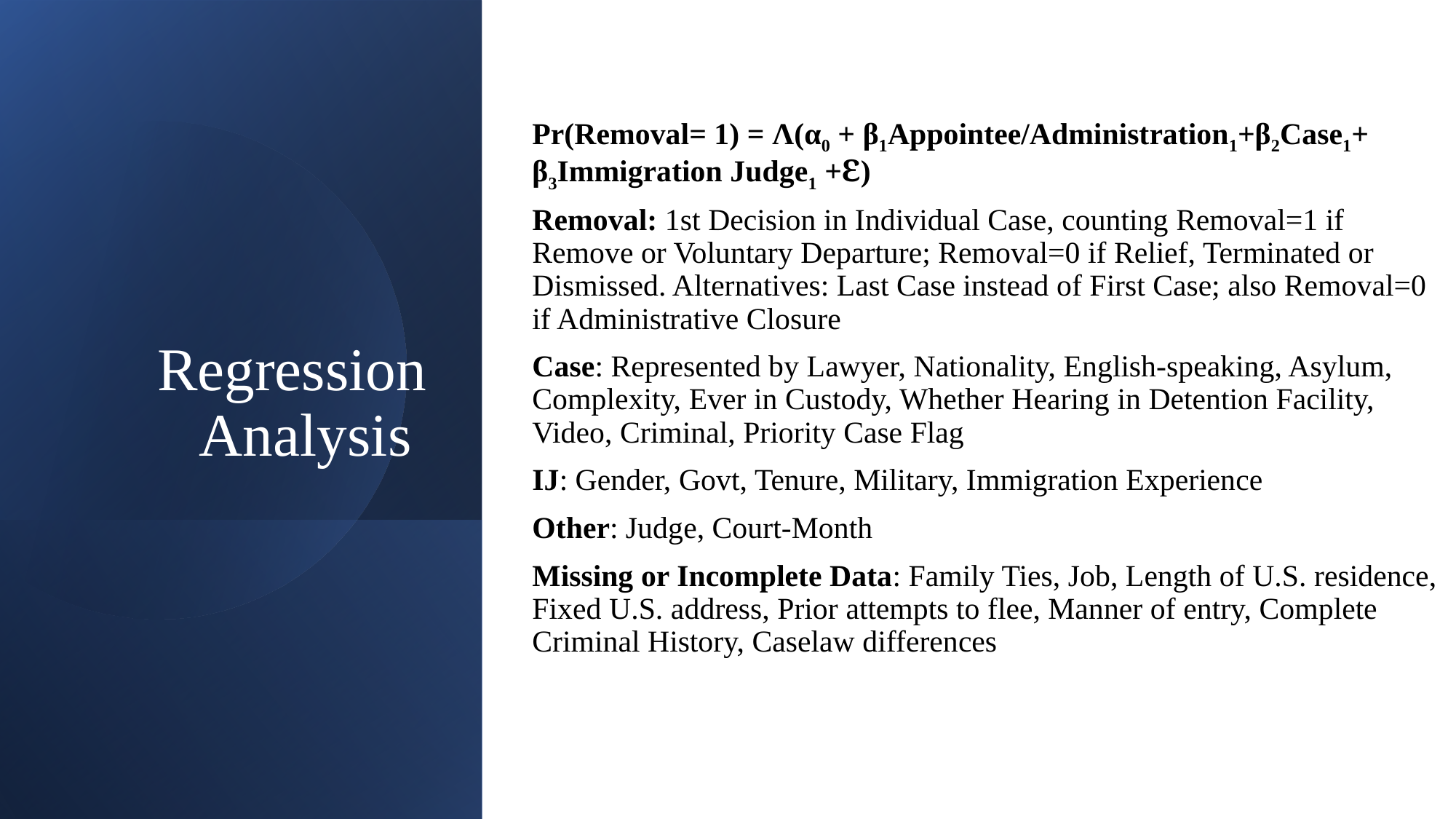

# Regression Analysis
Pr(Removal= 1) = Λ(α0 + β1Appointee/Administration1+β2Case1+ β3Immigration Judge1 +ℇ)
Removal: 1st Decision in Individual Case, counting Removal=1 if Remove or Voluntary Departure; Removal=0 if Relief, Terminated or Dismissed. Alternatives: Last Case instead of First Case; also Removal=0 if Administrative Closure
Case: Represented by Lawyer, Nationality, English-speaking, Asylum, Complexity, Ever in Custody, Whether Hearing in Detention Facility, Video, Criminal, Priority Case Flag
IJ: Gender, Govt, Tenure, Military, Immigration Experience
Other: Judge, Court-Month
Missing or Incomplete Data: Family Ties, Job, Length of U.S. residence, Fixed U.S. address, Prior attempts to flee, Manner of entry, Complete Criminal History, Caselaw differences